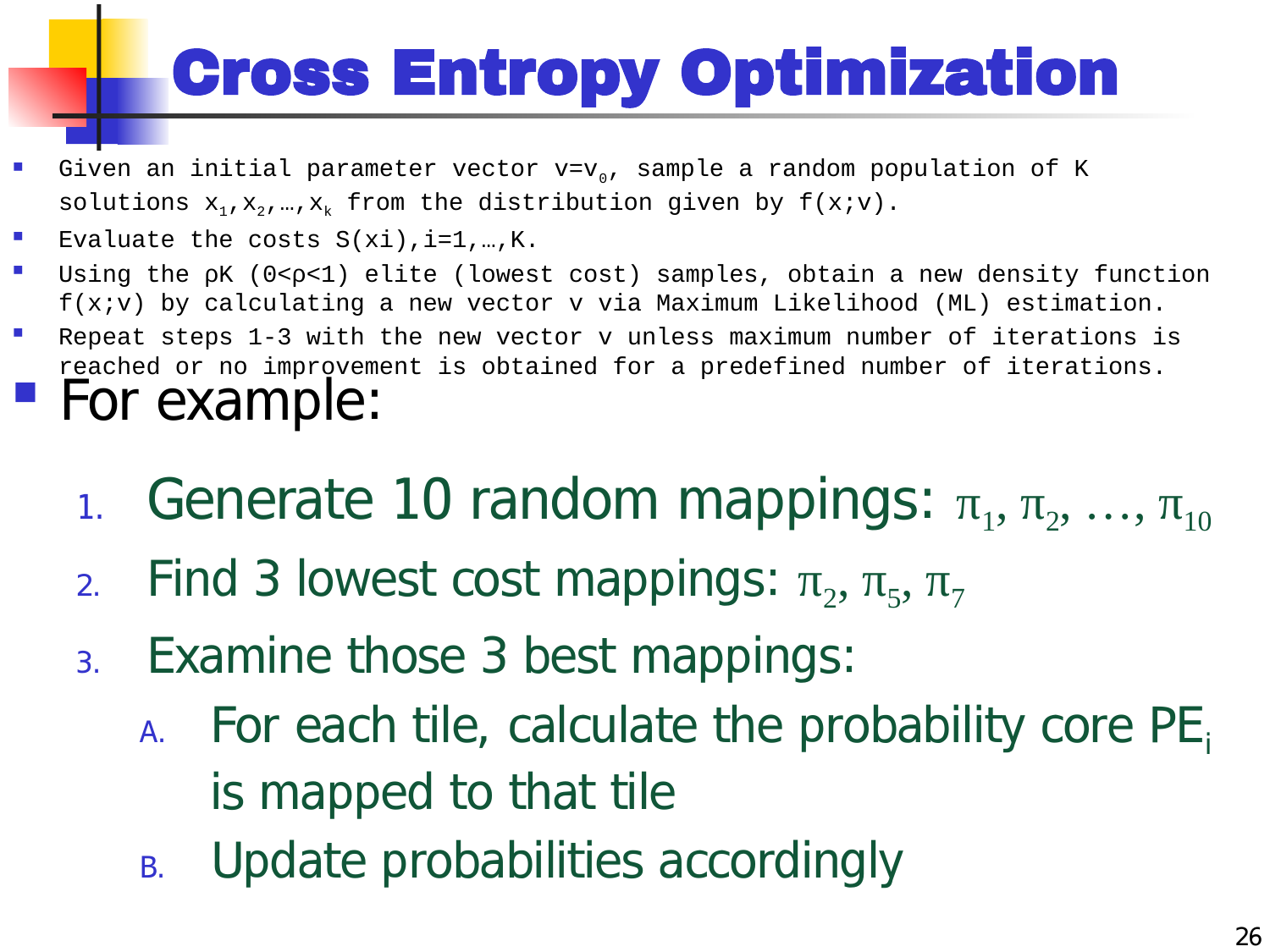

# Cross Entropy Optimization
Given an initial parameter vector v=v0, sample a random population of K solutions x1,x2,…,xk from the distribution given by f(x;v).
Evaluate the costs S(xi),i=1,…,K.
Using the ρK (0<ρ<1) elite (lowest cost) samples, obtain a new density function f(x;v) by calculating a new vector v via Maximum Likelihood (ML) estimation.
Repeat steps 1-3 with the new vector v unless maximum number of iterations is reached or no improvement is obtained for a predefined number of iterations.

For example:
Generate 10 random mappings: π1, π2, …, π10
Find 3 lowest cost mappings: π2, π5, π7
Examine those 3 best mappings:
For each tile, calculate the probability core PEi is mapped to that tile
Update probabilities accordingly
26